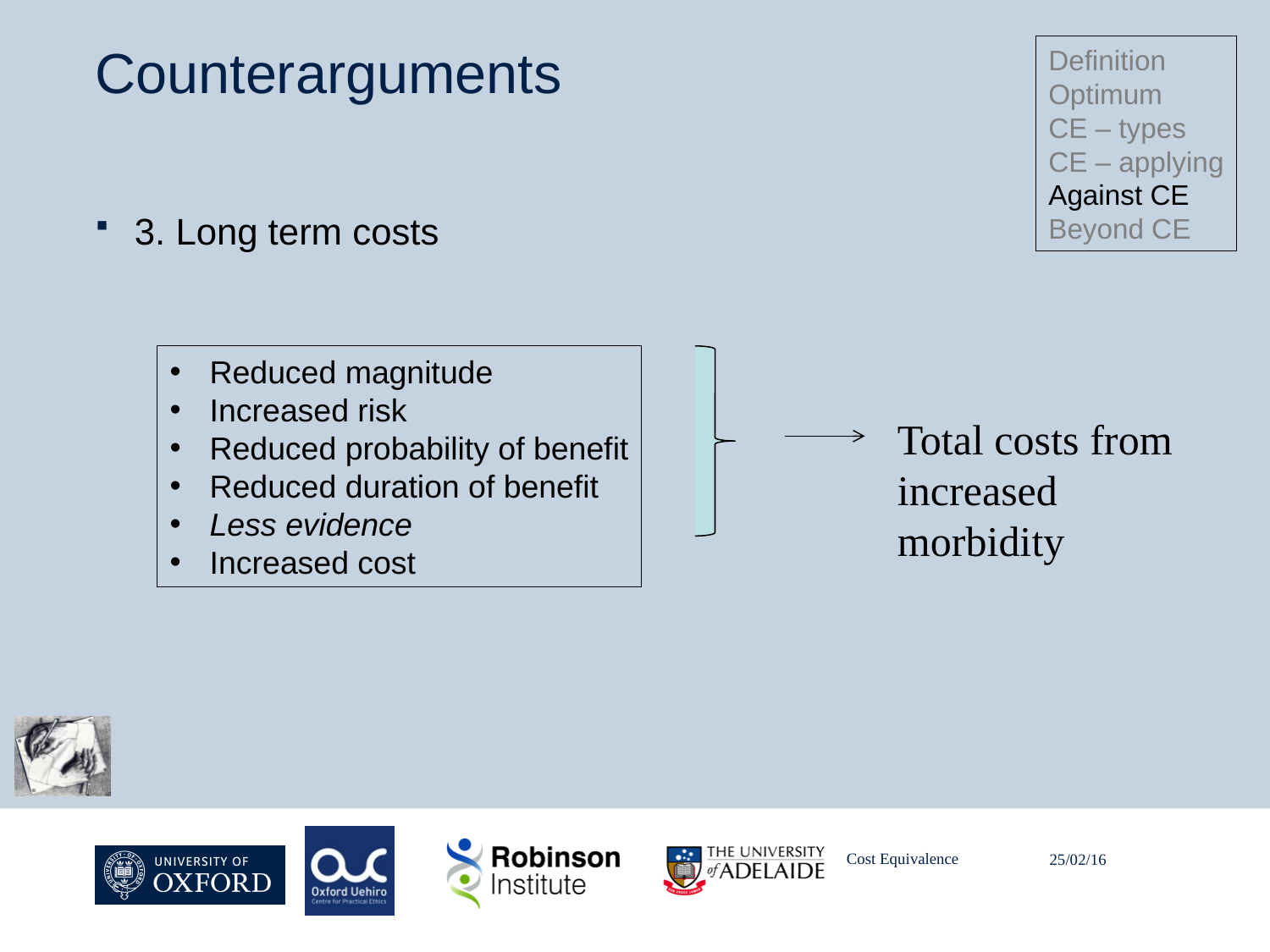

Definition
Optimum
CE – types
CE – applying
Against CE
Beyond CE
# Counterarguments
3. Long term costs

Reduced magnitude
Increased risk
Reduced probability of benefit
Reduced duration of benefit
Less evidence
Increased cost

Total costs from increased morbidity
Cost Equivalence
25/02/16